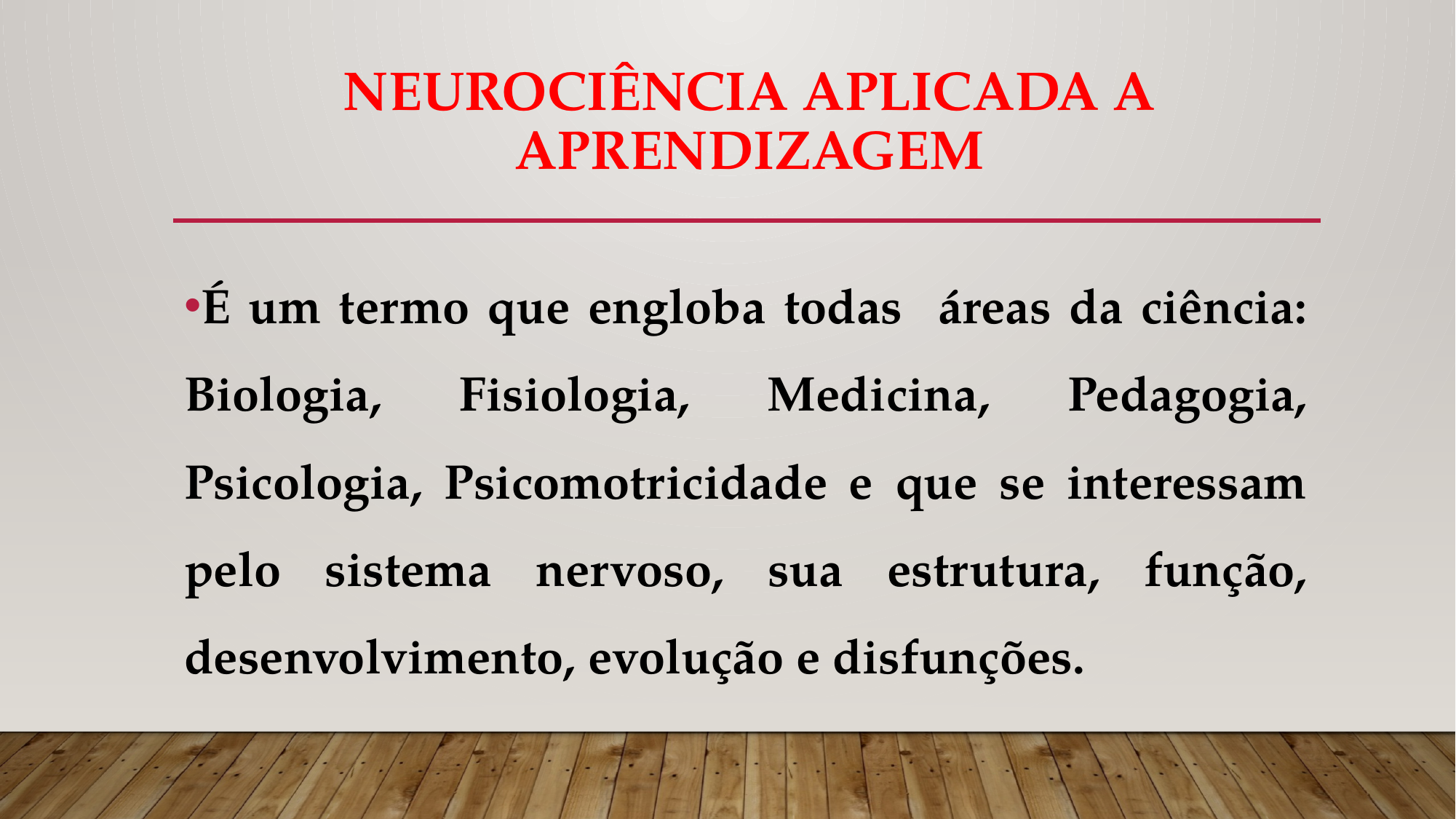

# Neurociência aplicada a aprendizagem
É um termo que engloba todas  áreas da ciência: Biologia, Fisiologia, Medicina, Pedagogia, Psicologia, Psicomotricidade e que se interessam pelo sistema nervoso, sua estrutura, função, desenvolvimento, evolução e disfunções.